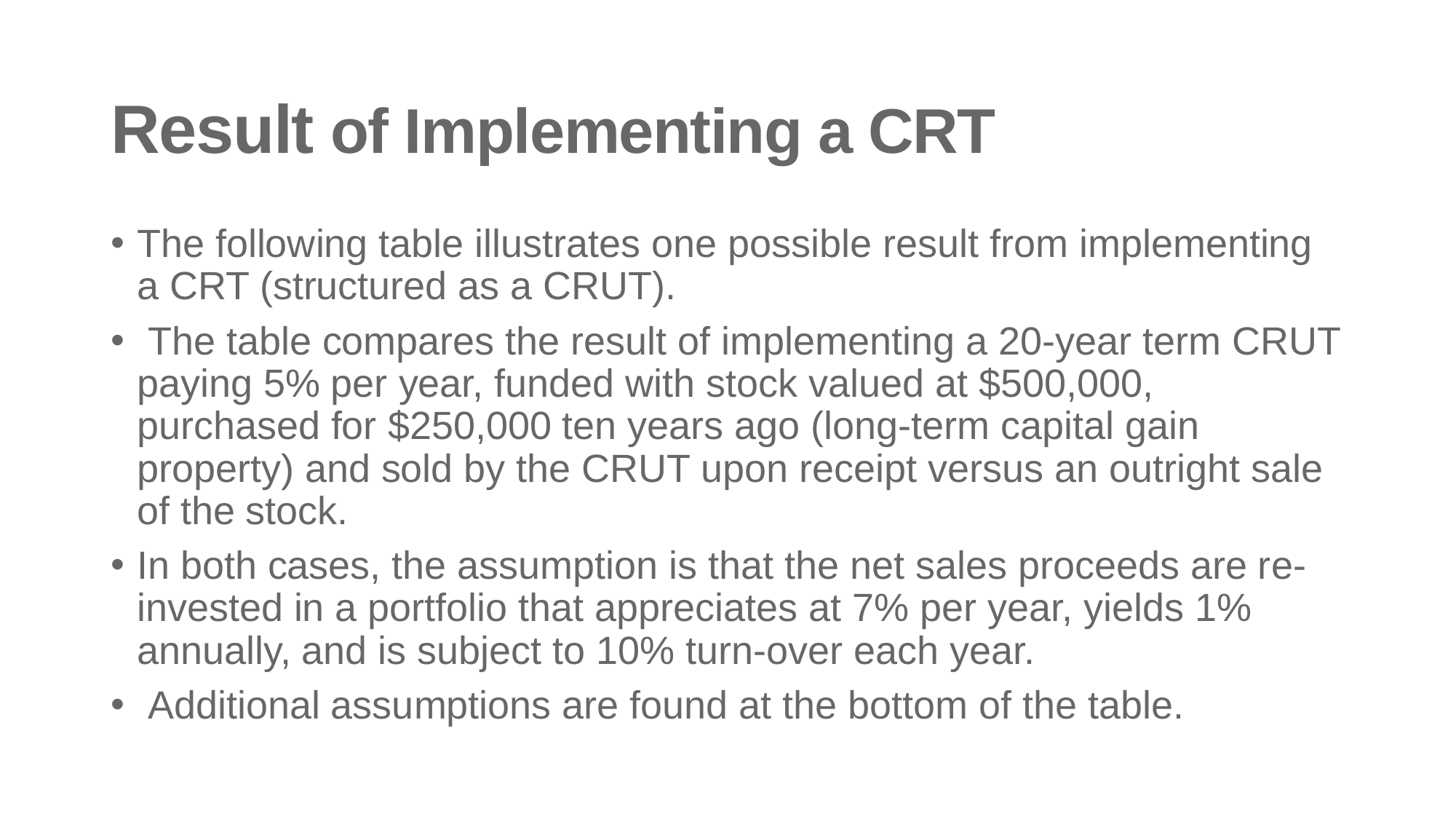

# Result of Implementing a CRT
The following table illustrates one possible result from implementing a CRT (structured as a CRUT).
 The table compares the result of implementing a 20-year term CRUT paying 5% per year, funded with stock valued at $500,000, purchased for $250,000 ten years ago (long-term capital gain property) and sold by the CRUT upon receipt versus an outright sale of the stock.
In both cases, the assumption is that the net sales proceeds are re-invested in a portfolio that appreciates at 7% per year, yields 1% annually, and is subject to 10% turn-over each year.
 Additional assumptions are found at the bottom of the table.